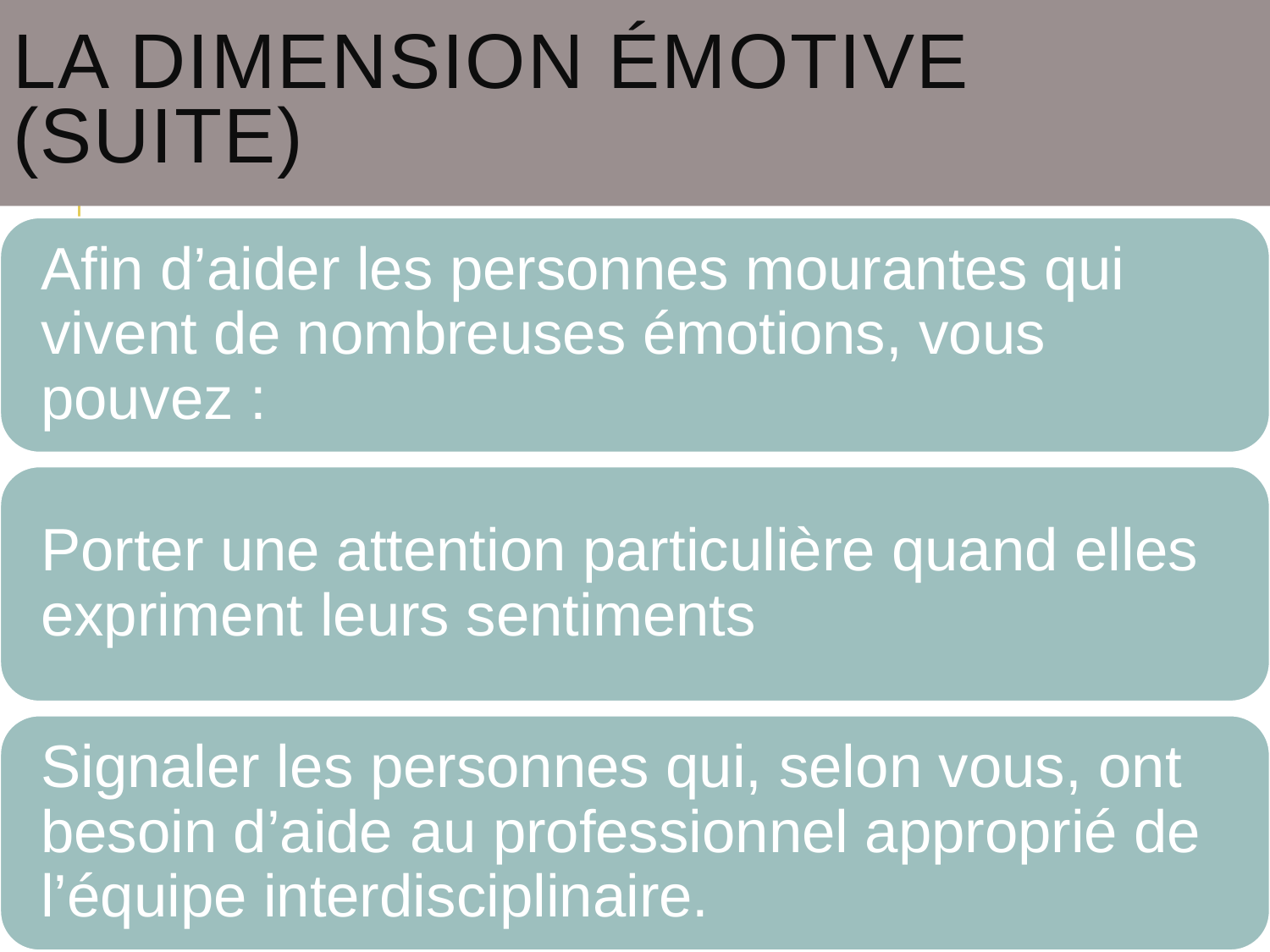

# La dimension émotive (suite)
Afin d’aider les personnes mourantes qui vivent de nombreuses émotions, vous pouvez :
Porter une attention particulière quand elles expriment leurs sentiments
Signaler les personnes qui, selon vous, ont besoin d’aide au professionnel approprié de l’équipe interdisciplinaire.